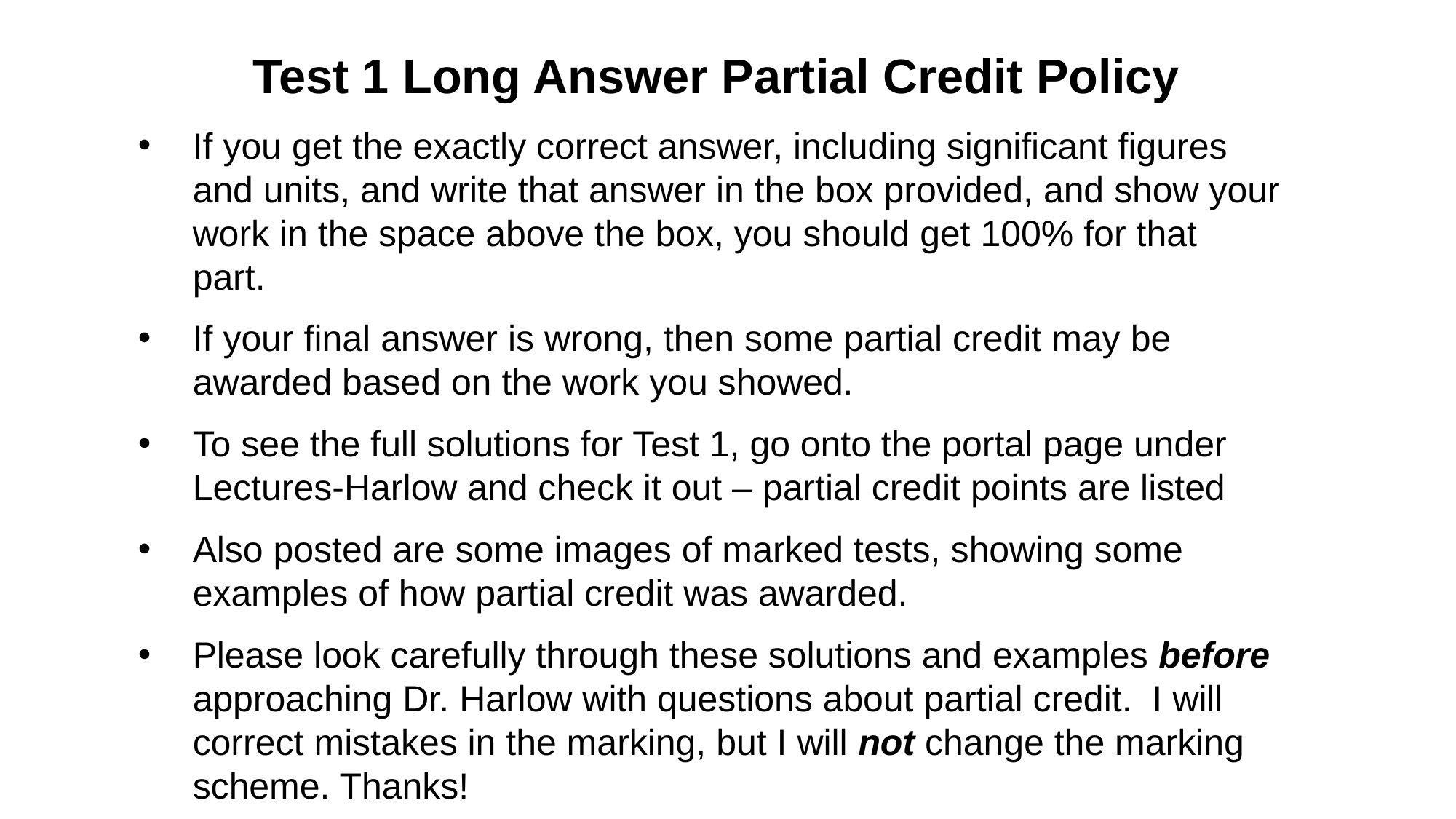

# Test 1 Long Answer Partial Credit Policy
If you get the exactly correct answer, including significant figures and units, and write that answer in the box provided, and show your work in the space above the box, you should get 100% for that part.
If your final answer is wrong, then some partial credit may be awarded based on the work you showed.
To see the full solutions for Test 1, go onto the portal page under Lectures-Harlow and check it out – partial credit points are listed
Also posted are some images of marked tests, showing some examples of how partial credit was awarded.
Please look carefully through these solutions and examples before approaching Dr. Harlow with questions about partial credit.  I will correct mistakes in the marking, but I will not change the marking scheme. Thanks!